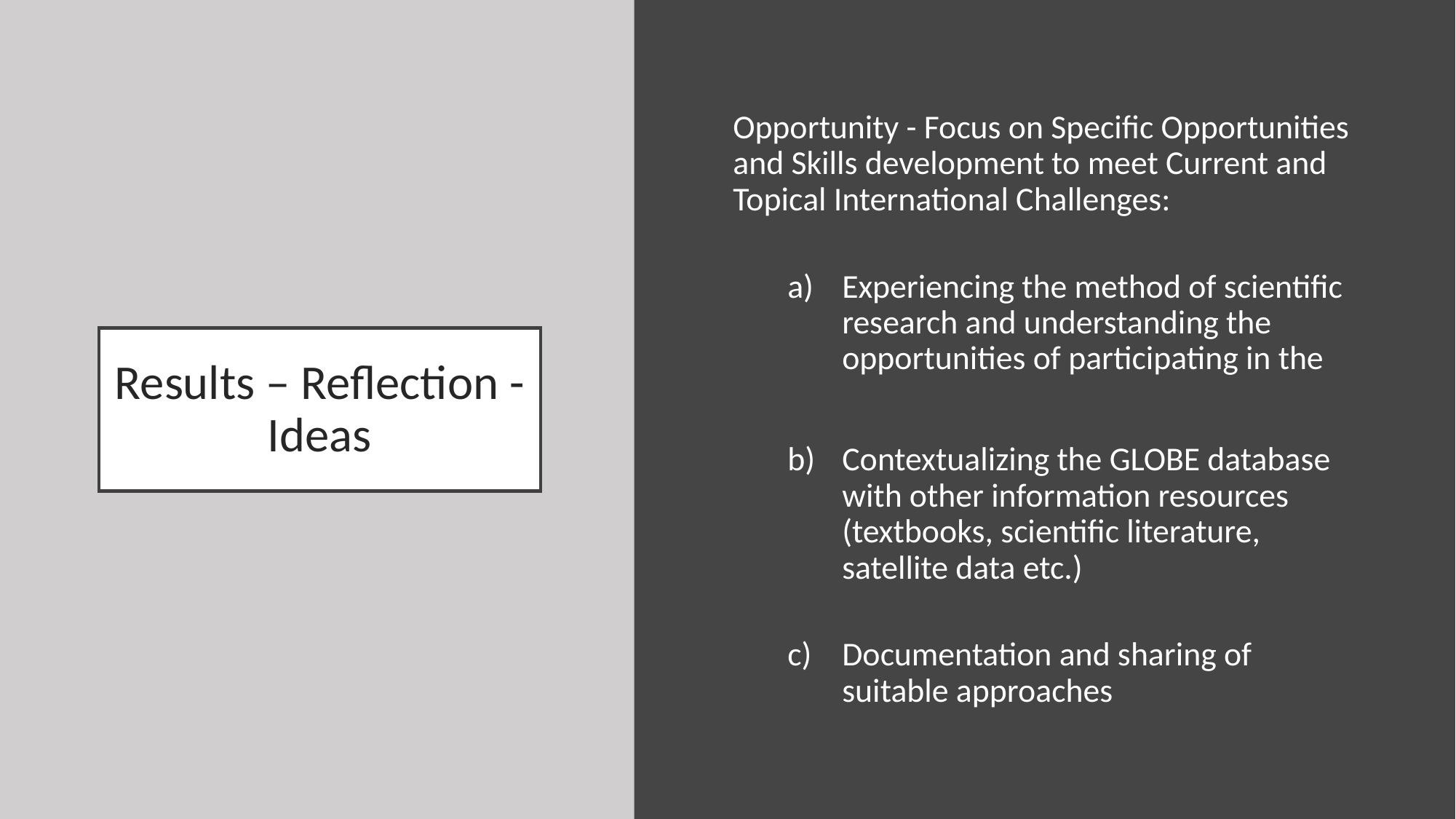

Opportunity - Focus on Specific Opportunities and Skills development to meet Current and Topical International Challenges:

Experiencing the method of scientific research and understanding the opportunities of participating in the

Contextualizing the GLOBE database with other information resources (textbooks, scientific literature, satellite data etc.)

Documentation and sharing of suitable approaches
# Results – Reflection - Ideas